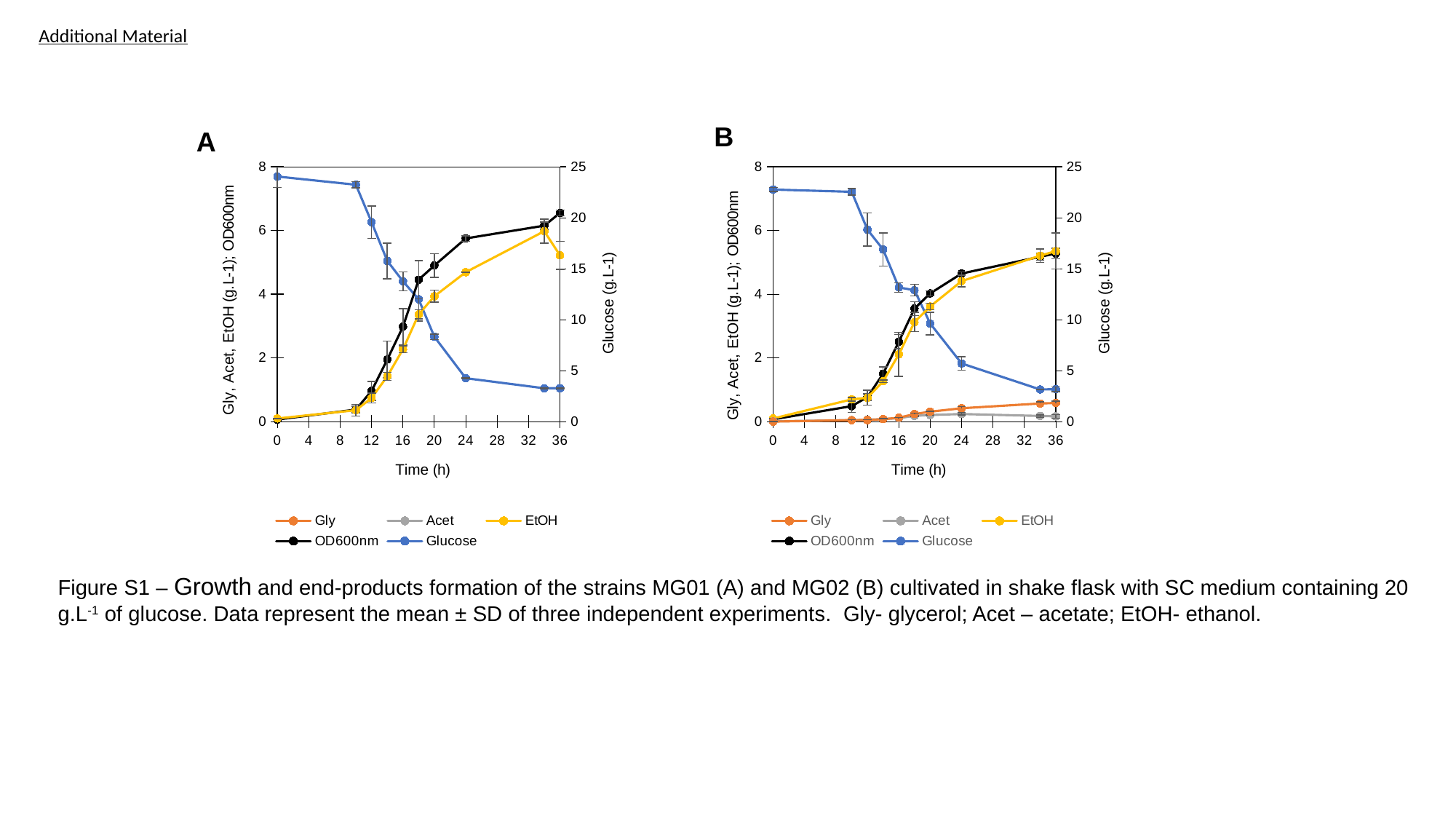

Additional Material
B
A

### Chart

| Category | Gly | Acet | EtOH | OD600nm | Glucose |
|---|---|---|---|---|---|

### Chart

| Category | Gly | Acet | EtOH | OD600nm | Glucose |
|---|---|---|---|---|---|
Figure S1 – Growth and end-products formation of the strains MG01 (A) and MG02 (B) cultivated in shake flask with SC medium containing 20 g.L-1 of glucose. Data represent the mean ± SD of three independent experiments.  Gly- glycerol; Acet – acetate; EtOH- ethanol.